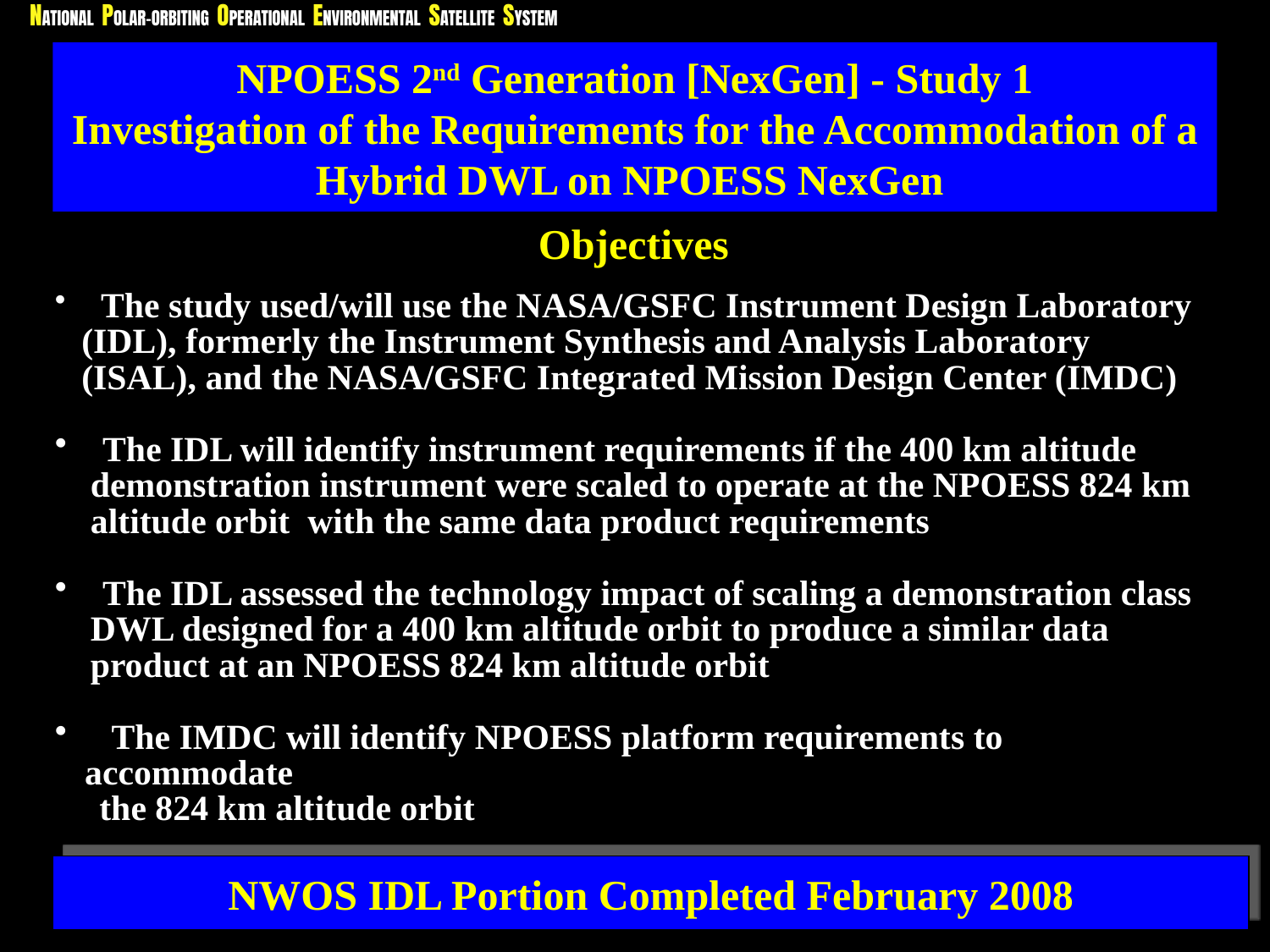

# NPOESS 2nd Generation [NexGen] - Study 1 Investigation of the Requirements for the Accommodation of a Hybrid DWL on NPOESS NexGen
 Objectives

  The study used/will use the NASA/GSFC Instrument Design Laboratory
   (IDL), formerly the Instrument Synthesis and Analysis Laboratory
   (ISAL), and the NASA/GSFC Integrated Mission Design Center (IMDC)

  The IDL will identify instrument requirements if the 400 km altitude
    demonstration instrument were scaled to operate at the NPOESS 824 km
    altitude orbit  with the same data product requirements

  The IDL assessed the technology impact of scaling a demonstration class
    DWL designed for a 400 km altitude orbit to produce a similar data
    product at an NPOESS 824 km altitude orbit

   The IMDC will identify NPOESS platform requirements to accommodate
     the 824 km altitude orbit
NWOS IDL Portion Completed February 2008